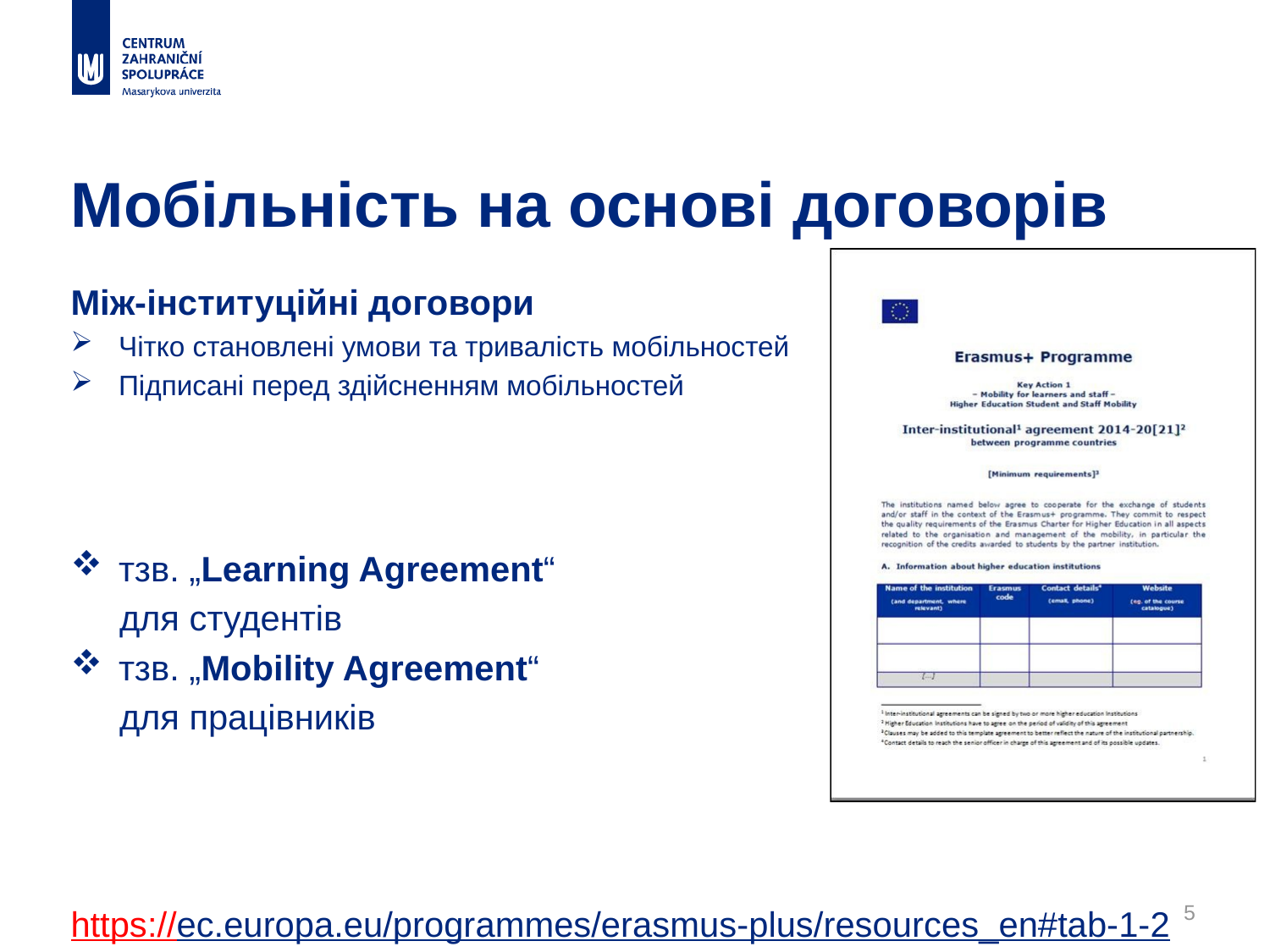

# Мобільність на основі договорів

Між-інституційні договори
Чітко становлені умови та тривалість мобільностей
Підписані перед здійсненням мобільностей

тзв. „Learning Agreement“
     для студентів
тзв. „Mobility Agreement“
     для працівників

https://ec.europa.eu/programmes/erasmus-plus/resources_en#tab-1-2
5